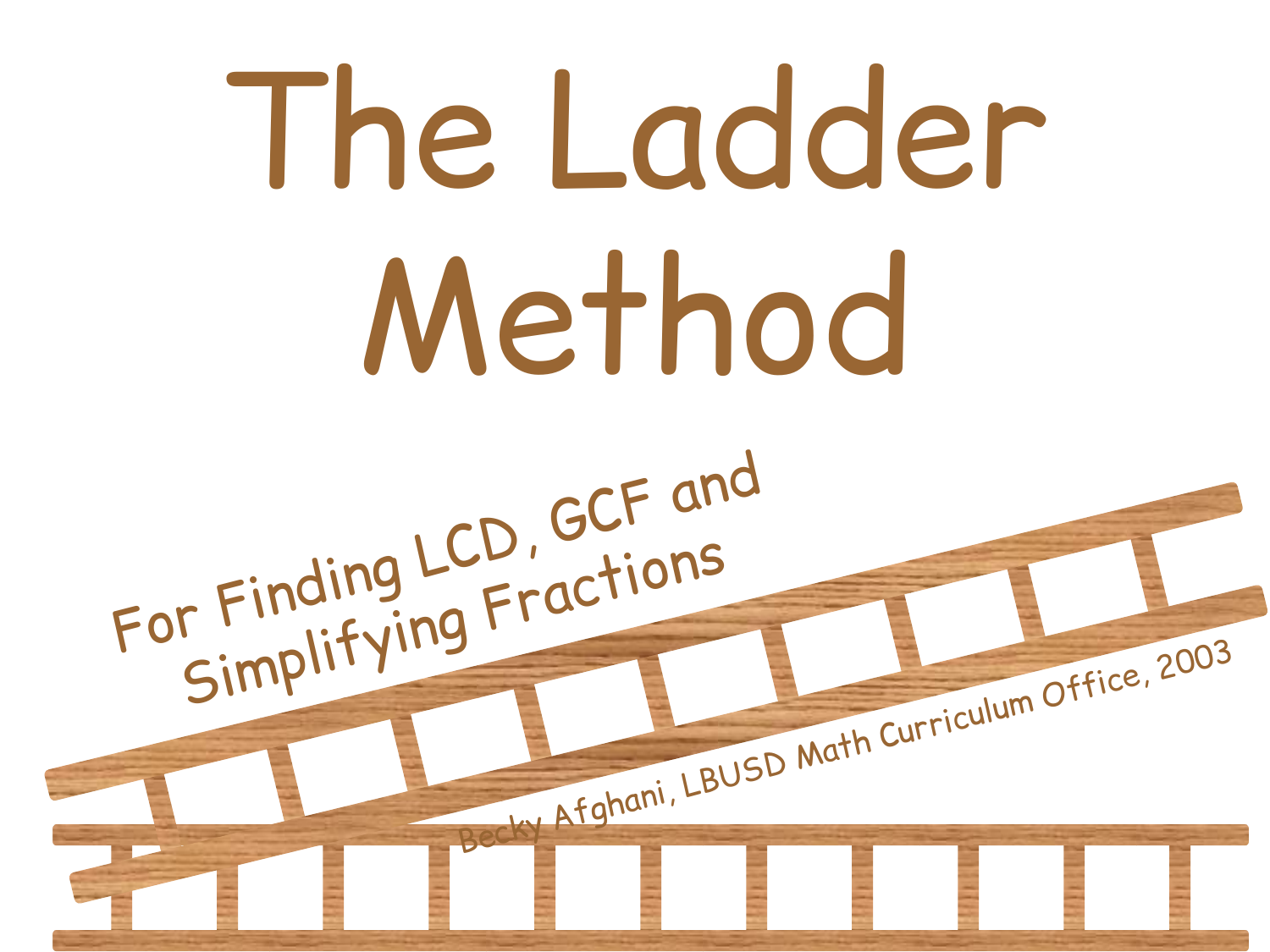

# The Ladder Method
For Finding LCD, GCF and Simplifying Fractions

Becky Afghani, LBUSD Math Curriculum Office, 2003